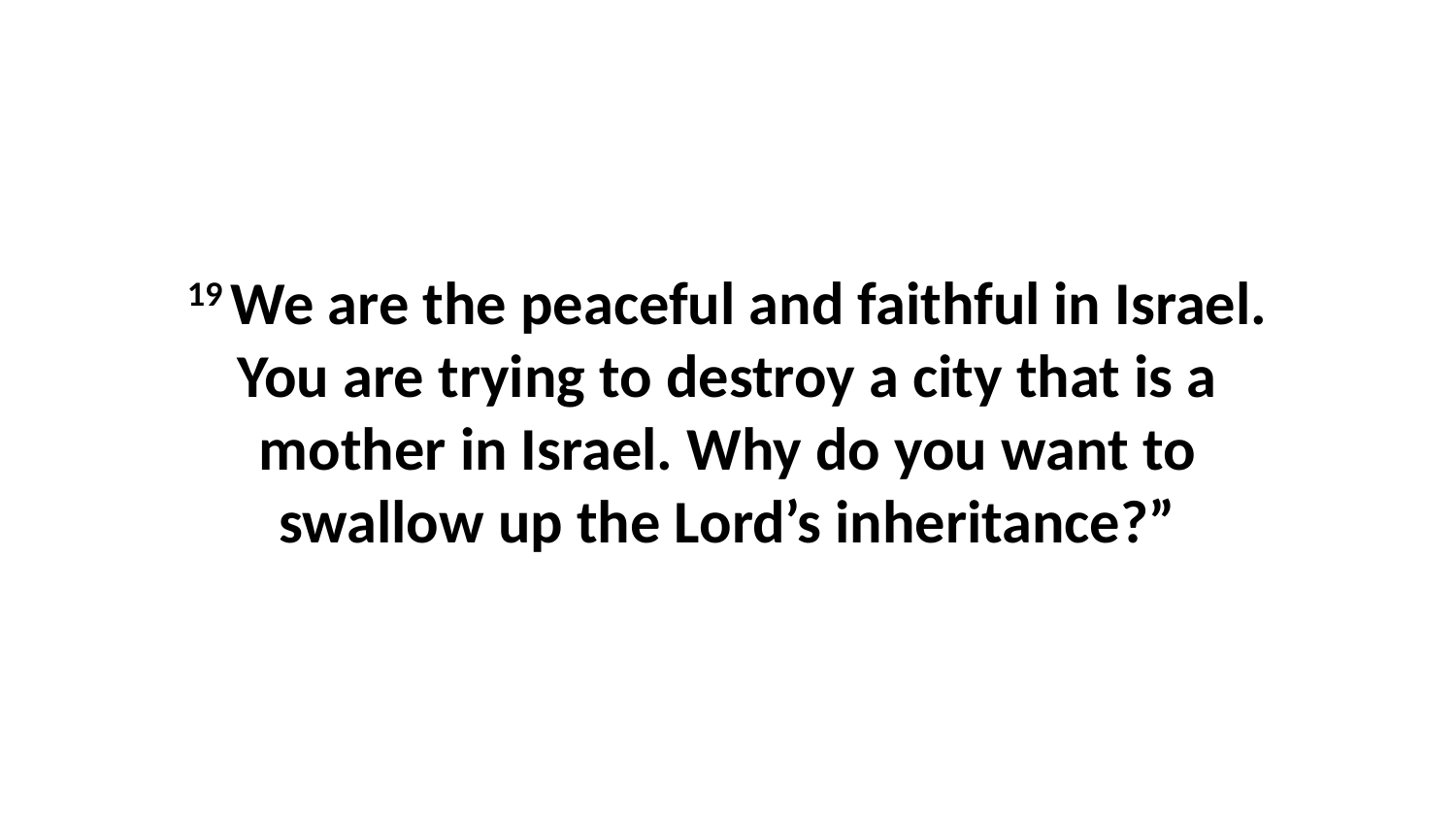

19 We are the peaceful and faithful in Israel. You are trying to destroy a city that is a mother in Israel. Why do you want to swallow up the Lord’s inheritance?”